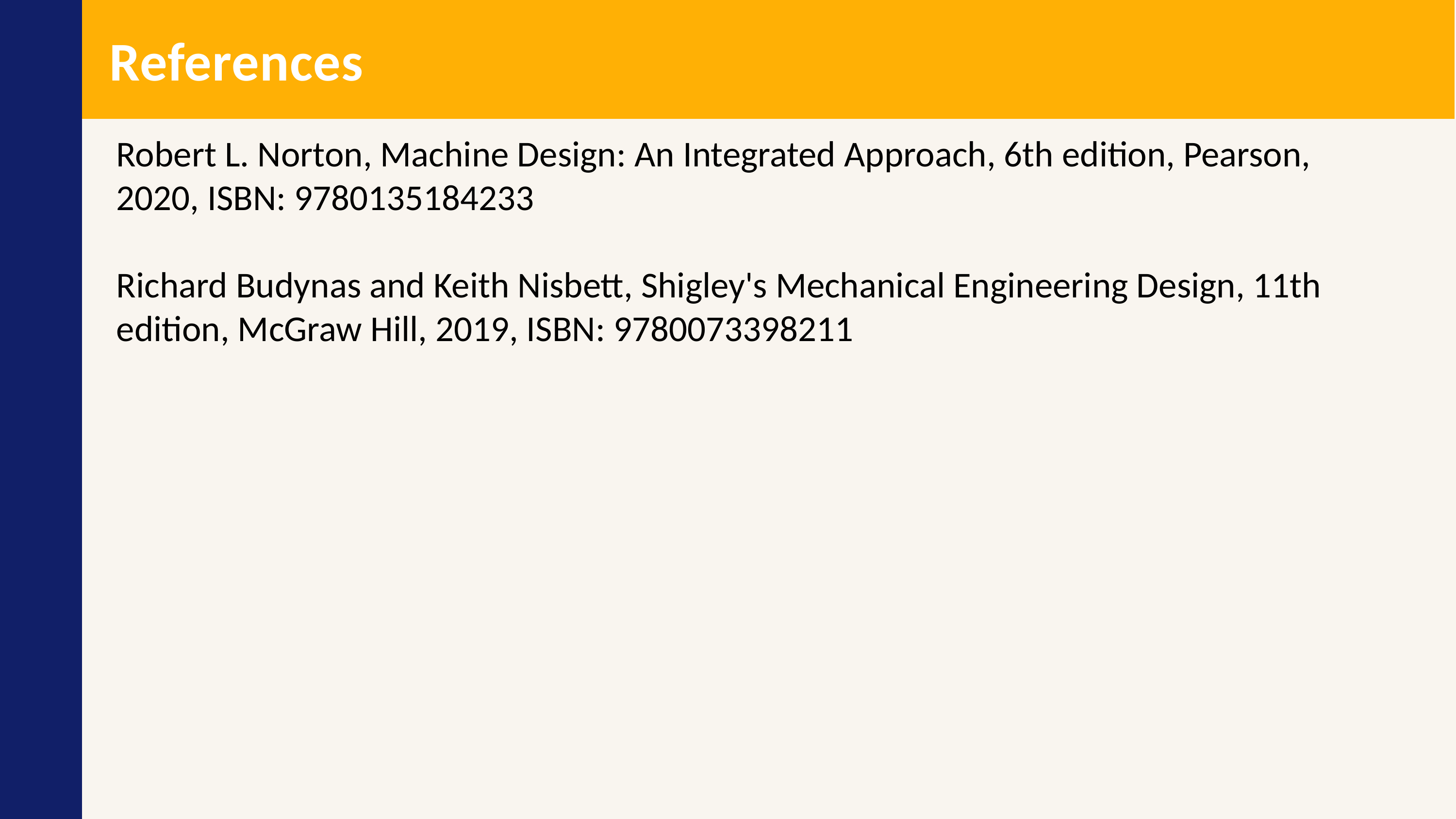

References
Robert L. Norton, Machine Design: An Integrated Approach, 6th edition, Pearson, 2020, ISBN: 9780135184233

Richard Budynas and Keith Nisbett, Shigley's Mechanical Engineering Design, 11th edition, McGraw Hill, 2019, ISBN: 9780073398211